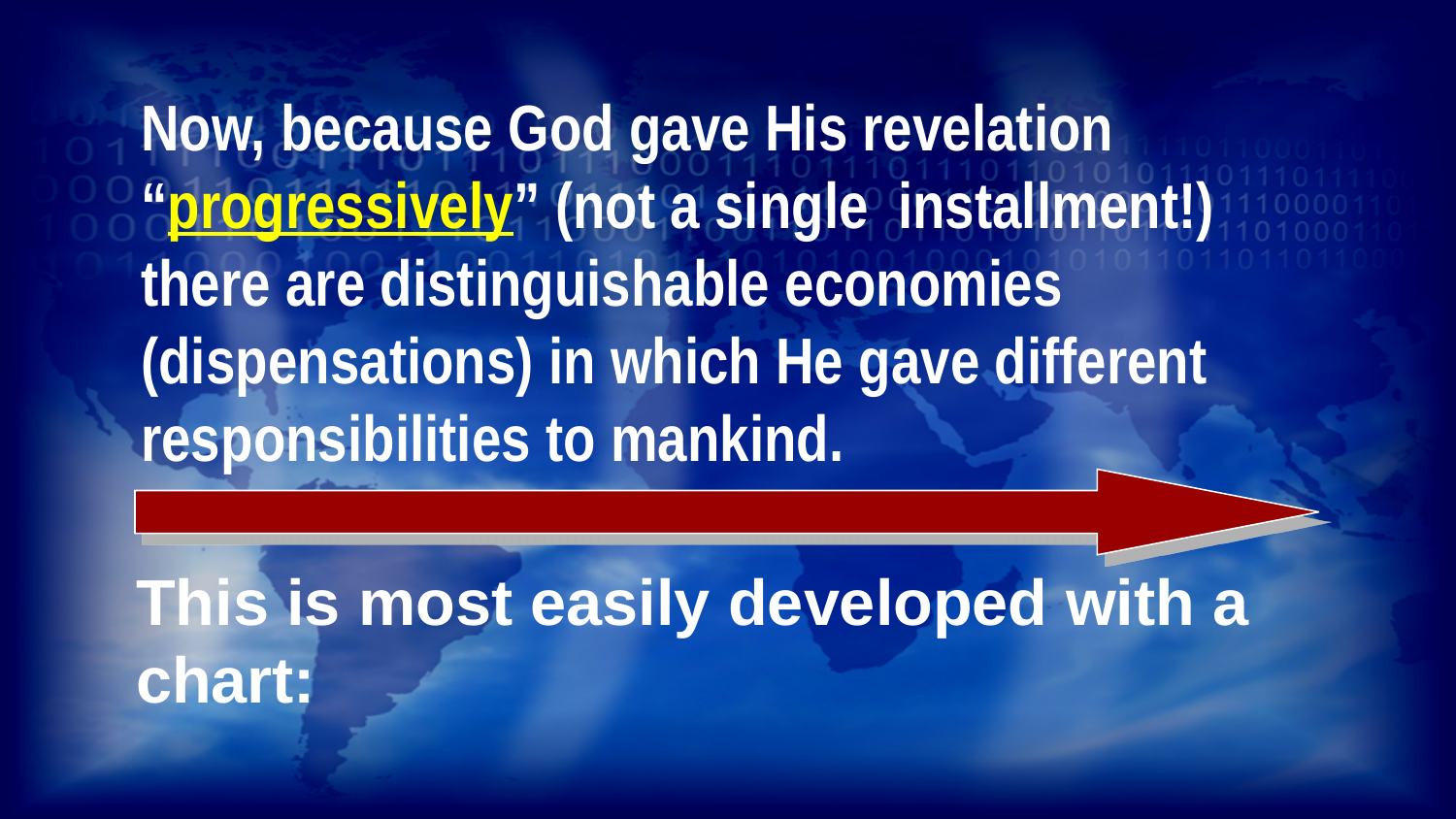

Now, because God gave His revelation “progressively” (not a single  installment!) there are distinguishable economies (dispensations) in which He gave different responsibilities to mankind.

This is most easily developed with a chart: